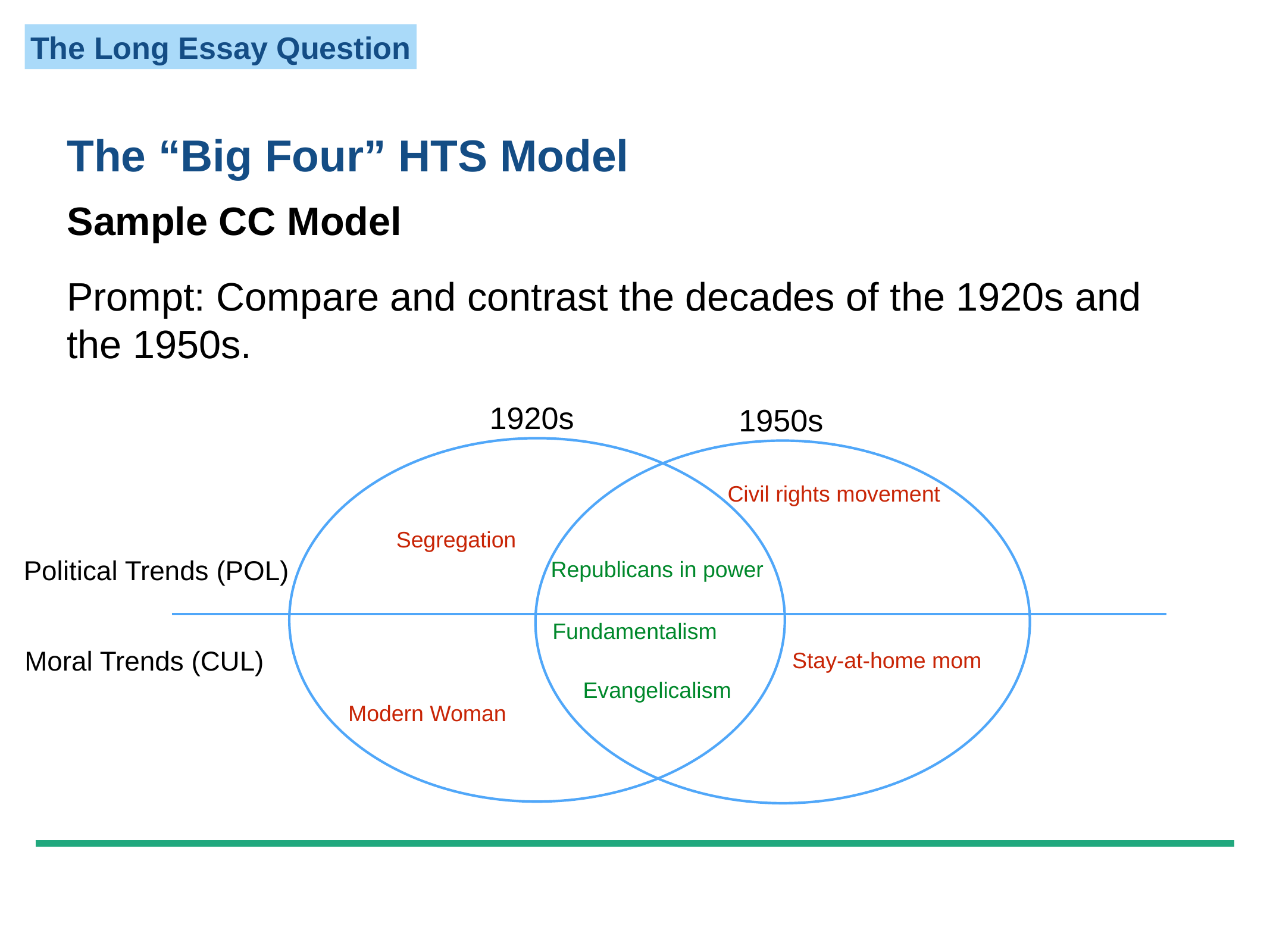

The “Big Four” HTS Model
Sample CC Model
Prompt: Compare and contrast the decades of the 1920s and the 1950s.
1920s

1950s

Civil rights movement
Segregation
Republicans in power
Political Trends (POL)
Fundamentalism
Evangelicalism
Stay-at-home mom
Modern Woman
Moral Trends (CUL)